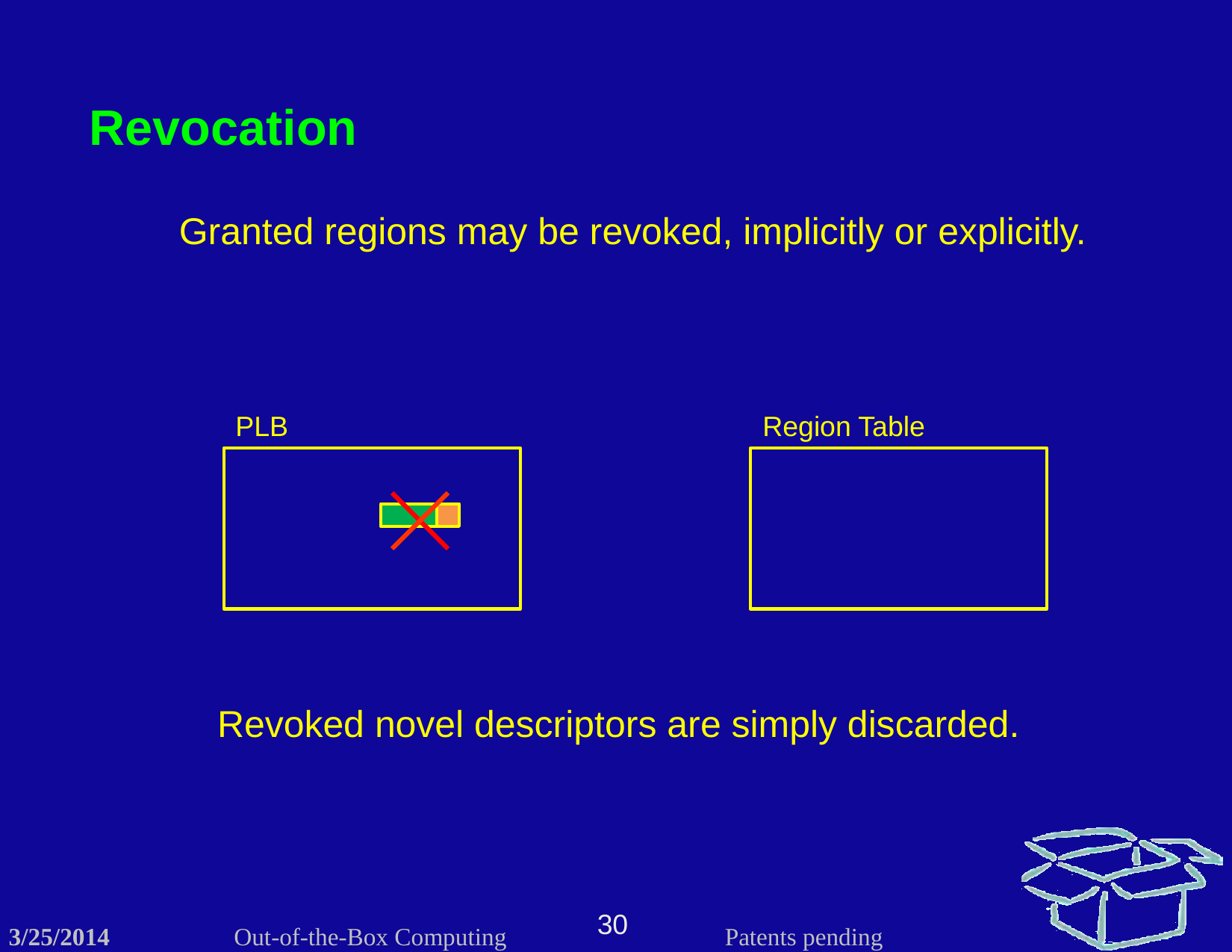

Revocation
Granted regions may be revoked, implicitly or explicitly.
PLB

Region Table

Revoked novel descriptors are simply discarded.